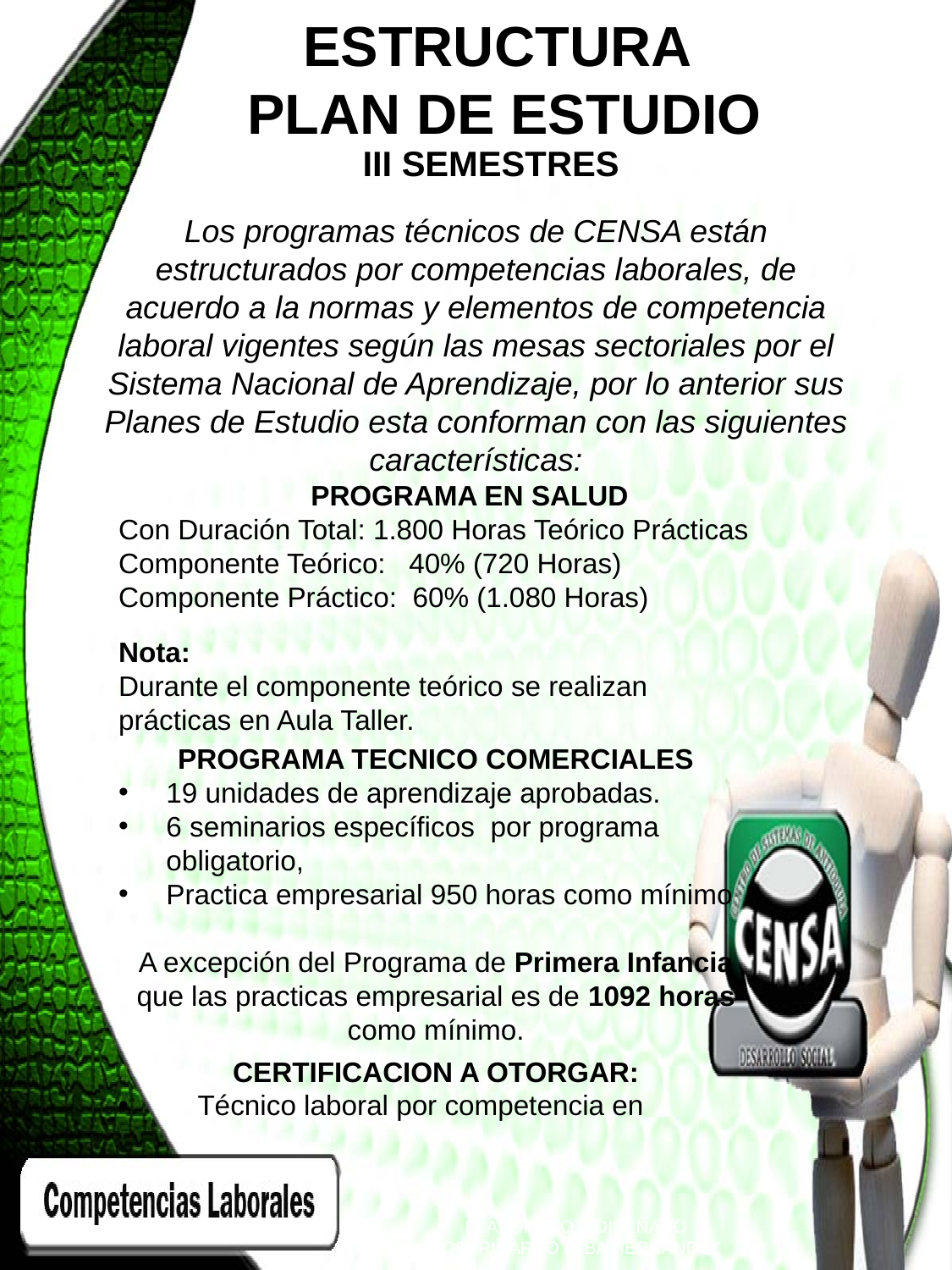

ESTRUCTURA
PLAN DE ESTUDIO
III SEMESTRES
Los programas técnicos de CENSA están estructurados por competencias laborales, de acuerdo a la normas y elementos de competencia laboral vigentes según las mesas sectoriales por el Sistema Nacional de Aprendizaje, por lo anterior sus Planes de Estudio esta conforman con las siguientes características:
PROGRAMA EN SALUD
Con Duración Total: 1.800 Horas Teórico Prácticas
Componente Teórico:   40% (720 Horas)
Componente Práctico:  60% (1.080 Horas)

Nota:
Durante el componente teórico se realizan
prácticas en Aula Taller.
PROGRAMA TECNICO COMERCIALES
19 unidades de aprendizaje aprobadas.
6 seminarios específicos  por programa obligatorio,
Practica empresarial 950 horas como mínimo

A excepción del Programa de Primera Infancia que las practicas empresarial es de 1092 horas como mínimo.

CERTIFICACION A OTORGAR:
    Técnico laboral por competencia en

ELABORADO Y DISEÑADO
POR: RICARDO ALBA HERNANDEZ